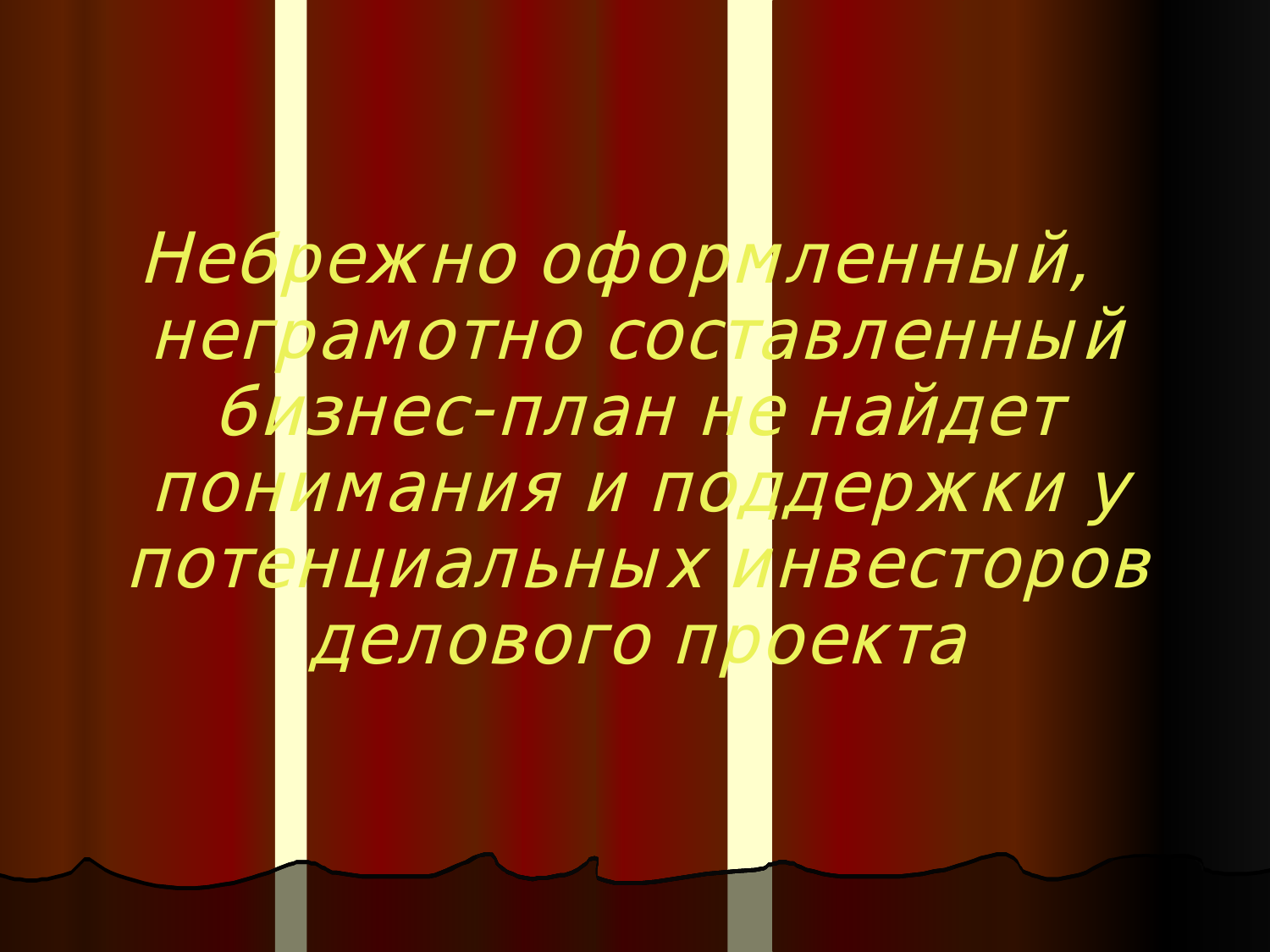

Небрежно оформленный, неграмотно составленный бизнес-план не найдет понимания и поддержки у потенциальных инвесторов делового проекта